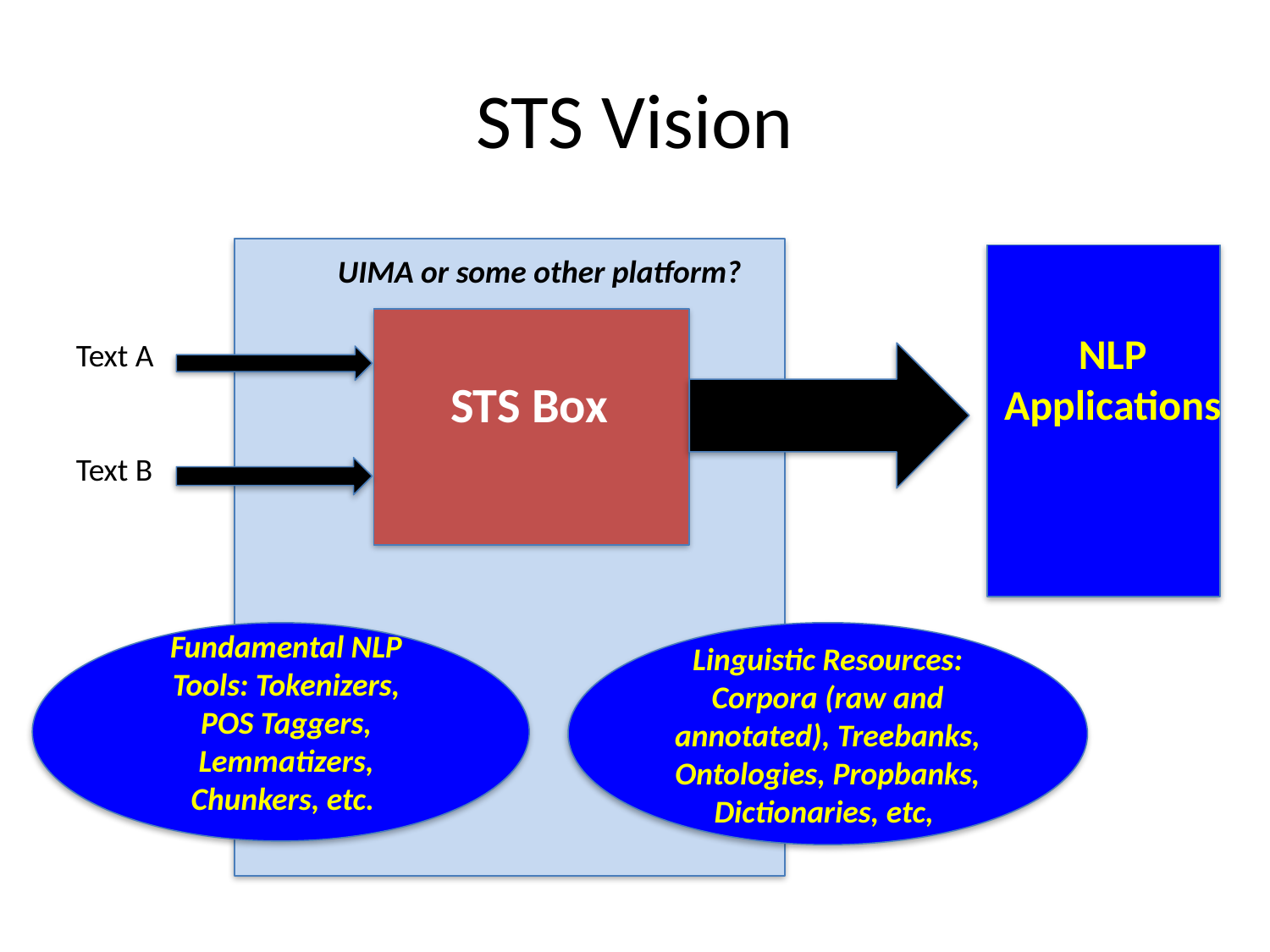

# STS Vision

UIMA or some other platform?

NLP Applications
Text A

STS Box
Text B

Fundamental NLP Tools: Tokenizers, POS Taggers, Lemmatizers, Chunkers, etc.

Linguistic Resources:
Corpora (raw and annotated), Treebanks, Ontologies, Propbanks, Dictionaries, etc,